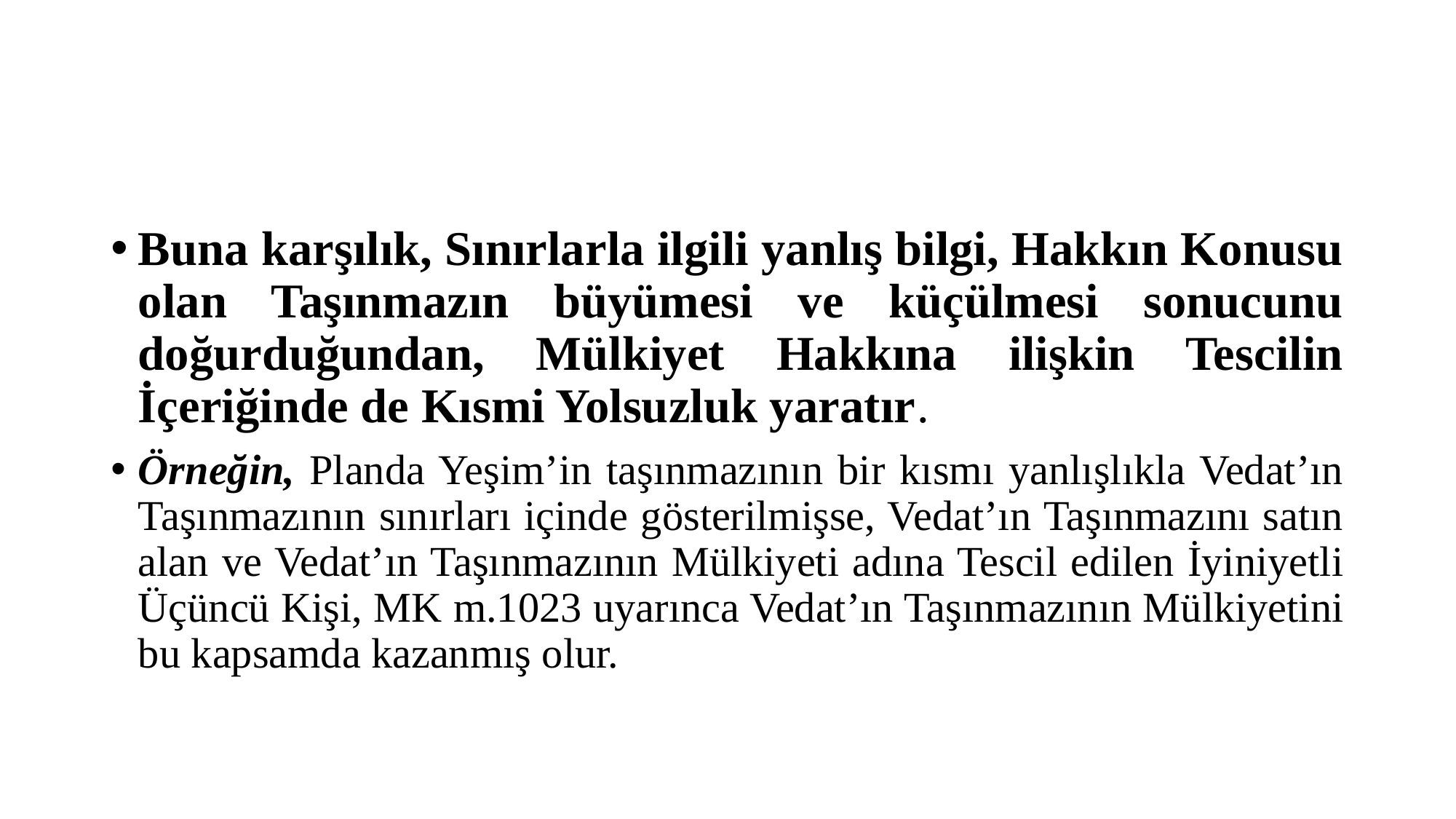

#
Buna karşılık, Sınırlarla ilgili yanlış bilgi, Hakkın Konusu olan Taşınmazın büyümesi ve küçülmesi sonucunu doğurduğundan, Mülkiyet Hakkına ilişkin Tescilin İçeriğinde de Kısmi Yolsuzluk yaratır.
Örneğin, Planda Yeşim’in taşınmazının bir kısmı yanlışlıkla Vedat’ın Taşınmazının sınırları içinde gösterilmişse, Vedat’ın Taşınmazını satın alan ve Vedat’ın Taşınmazının Mülkiyeti adına Tescil edilen İyiniyetli Üçüncü Kişi, MK m.1023 uyarınca Vedat’ın Taşınmazının Mülkiyetini bu kapsamda kazanmış olur.